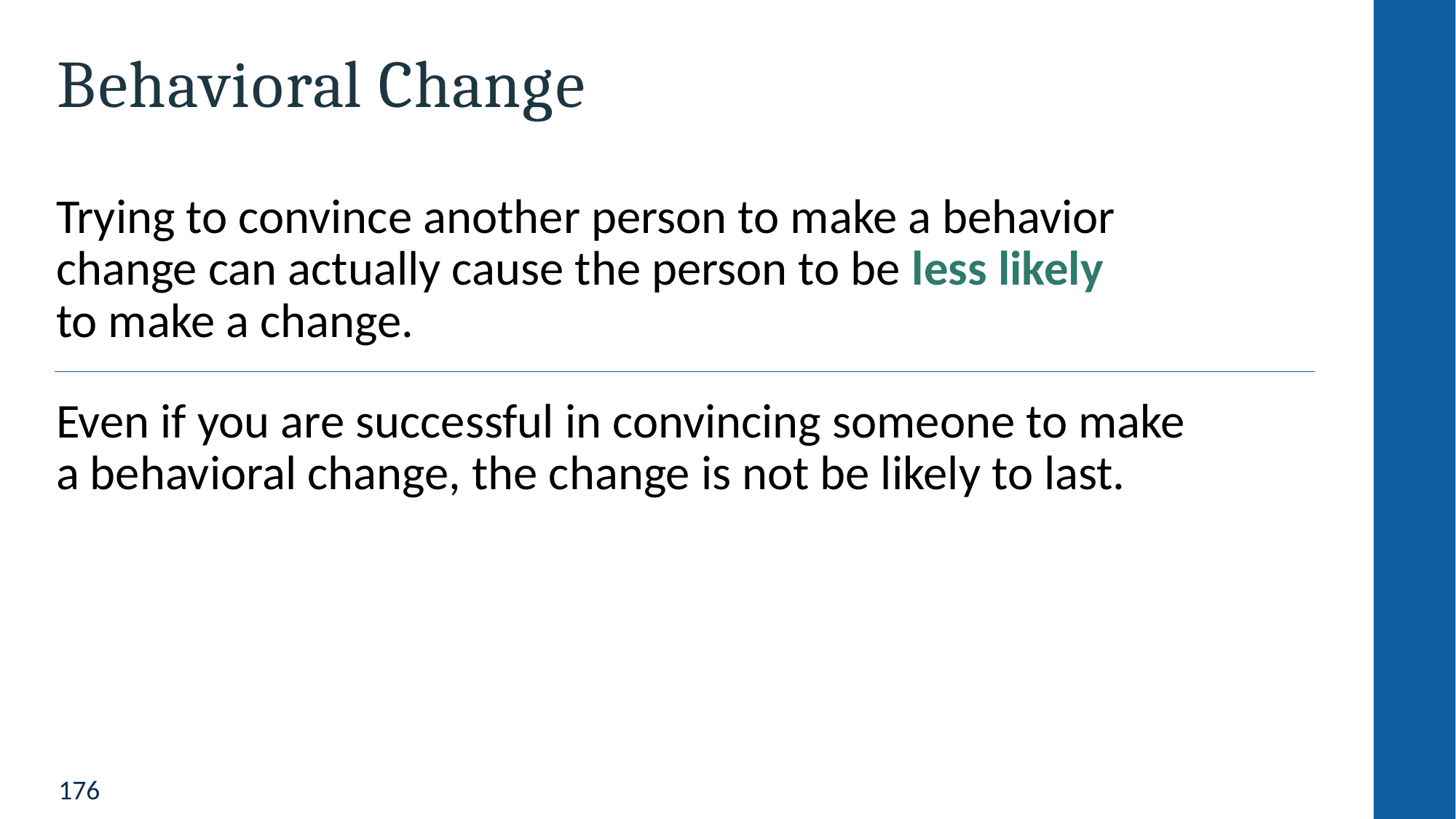

# Behavioral Change
Trying to convince another person to make a behavior
change can actually cause the person to be less likely
to make a change.
Even if you are successful in convincing someone to make
a behavioral change, the change is not be likely to last.